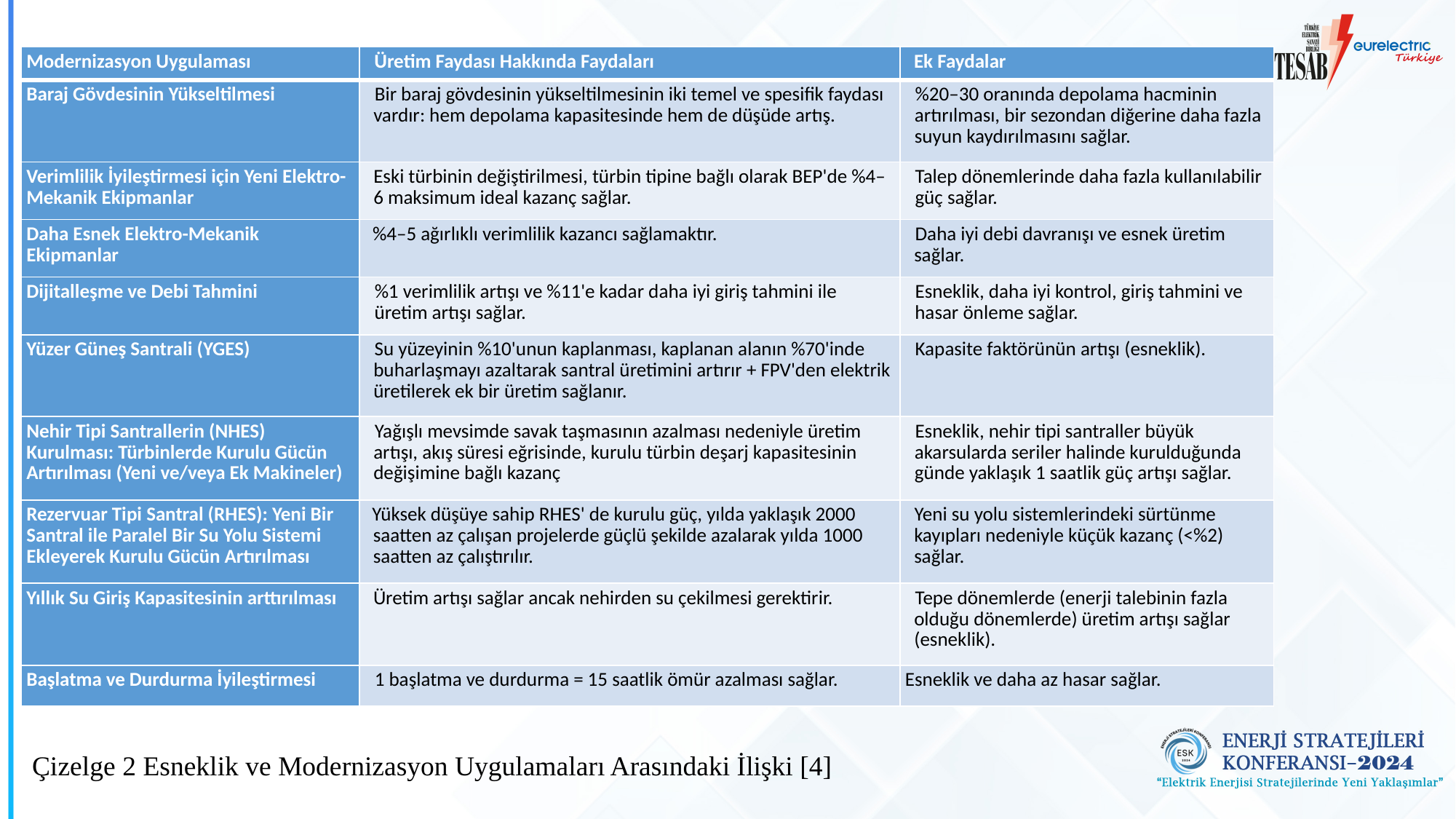

| Modernizasyon Uygulaması | Üretim Faydası Hakkında Faydaları | Ek Faydalar |
| --- | --- | --- |
| Baraj Gövdesinin Yükseltilmesi | Bir baraj gövdesinin yükseltilmesinin iki temel ve spesifik faydası vardır: hem depolama kapasitesinde hem de düşüde artış. | %20–30 oranında depolama hacminin artırılması, bir sezondan diğerine daha fazla suyun kaydırılmasını sağlar. |
| Verimlilik İyileştirmesi için Yeni Elektro-Mekanik Ekipmanlar | Eski türbinin değiştirilmesi, türbin tipine bağlı olarak BEP'de %4–6 maksimum ideal kazanç sağlar. | Talep dönemlerinde daha fazla kullanılabilir güç sağlar. |
| Daha Esnek Elektro-Mekanik Ekipmanlar | %4–5 ağırlıklı verimlilik kazancı sağlamaktır. | Daha iyi debi davranışı ve esnek üretim sağlar. |
| Dijitalleşme ve Debi Tahmini | %1 verimlilik artışı ve %11'e kadar daha iyi giriş tahmini ile üretim artışı sağlar. | Esneklik, daha iyi kontrol, giriş tahmini ve hasar önleme sağlar. |
| Yüzer Güneş Santrali (YGES) | Su yüzeyinin %10'unun kaplanması, kaplanan alanın %70'inde buharlaşmayı azaltarak santral üretimini artırır + FPV'den elektrik üretilerek ek bir üretim sağlanır. | Kapasite faktörünün artışı (esneklik). |
| Nehir Tipi Santrallerin (NHES) Kurulması: Türbinlerde Kurulu Gücün Artırılması (Yeni ve/veya Ek Makineler) | Yağışlı mevsimde savak taşmasının azalması nedeniyle üretim artışı, akış süresi eğrisinde, kurulu türbin deşarj kapasitesinin değişimine bağlı kazanç | Esneklik, nehir tipi santraller büyük akarsularda seriler halinde kurulduğunda günde yaklaşık 1 saatlik güç artışı sağlar. |
| Rezervuar Tipi Santral (RHES): Yeni Bir Santral ile Paralel Bir Su Yolu Sistemi Ekleyerek Kurulu Gücün Artırılması | Yüksek düşüye sahip RHES' de kurulu güç, yılda yaklaşık 2000 saatten az çalışan projelerde güçlü şekilde azalarak yılda 1000 saatten az çalıştırılır. | Yeni su yolu sistemlerindeki sürtünme kayıpları nedeniyle küçük kazanç (<%2) sağlar. |
| Yıllık Su Giriş Kapasitesinin arttırılması | Üretim artışı sağlar ancak nehirden su çekilmesi gerektirir. | Tepe dönemlerde (enerji talebinin fazla olduğu dönemlerde) üretim artışı sağlar (esneklik). |
| Başlatma ve Durdurma İyileştirmesi | 1 başlatma ve durdurma = 15 saatlik ömür azalması sağlar. | Esneklik ve daha az hasar sağlar. |
Çizelge 2 Esneklik ve Modernizasyon Uygulamaları Arasındaki İlişki [4]